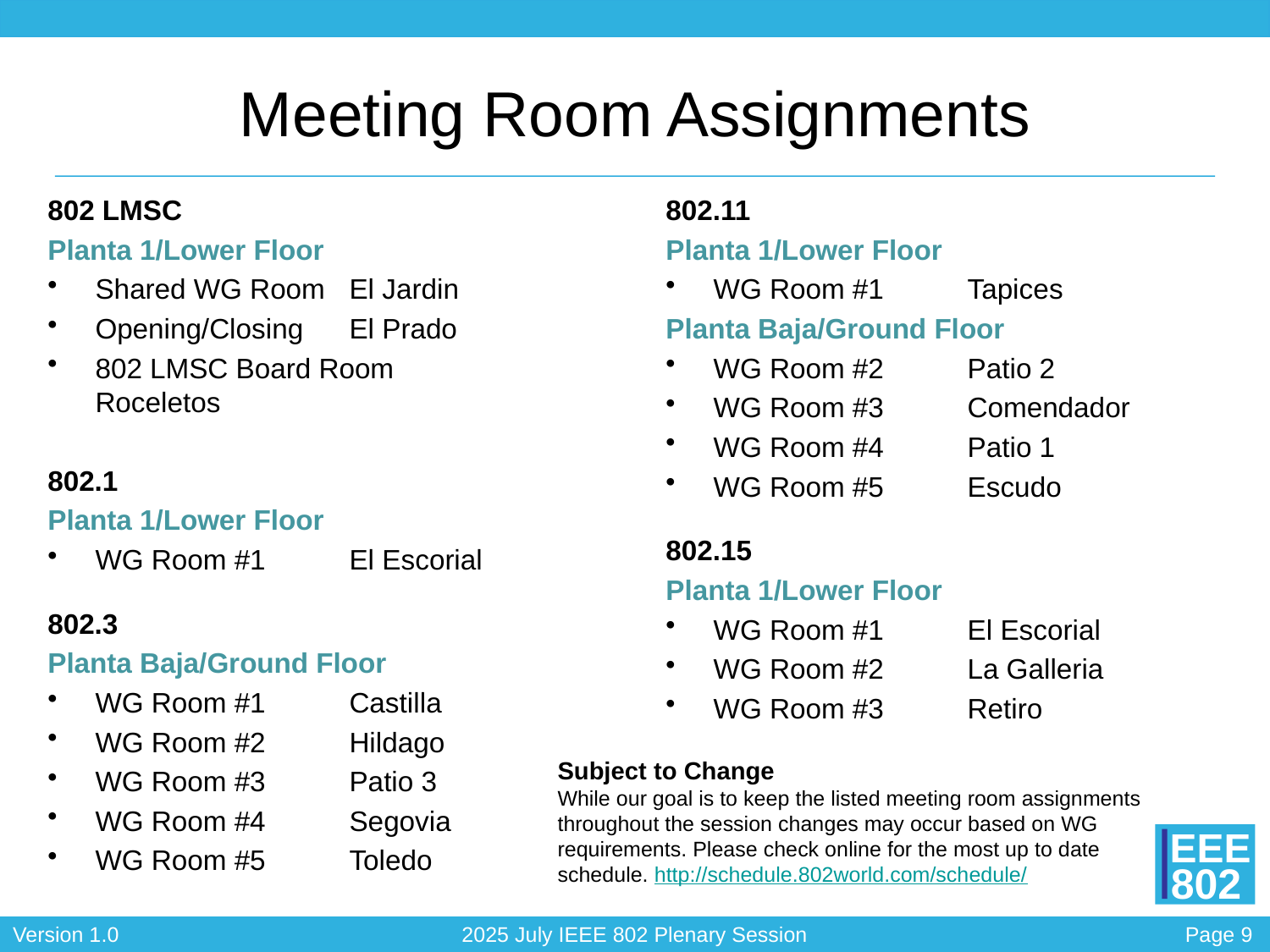

# Meeting Room Assignments
802 LMSC
Planta 1/Lower Floor
Shared WG Room 	El Jardin
Opening/Closing 	El Prado
802 LMSC Board Room 	Roceletos

802.1
Planta 1/Lower Floor
WG Room #1	El Escorial

802.3
Planta Baja/Ground Floor
WG Room #1	Castilla
WG Room #2	Hildago
WG Room #3	Patio 3
WG Room #4	Segovia
WG Room #5	Toledo

802.11
Planta 1/Lower Floor
WG Room #1	Tapices
Planta Baja/Ground Floor
WG Room #2	Patio 2
WG Room #3	Comendador
WG Room #4	Patio 1
WG Room #5	Escudo

802.15
Planta 1/Lower Floor
WG Room #1	El Escorial
WG Room #2	La Galleria
WG Room #3	Retiro
Subject to Change
While our goal is to keep the listed meeting room assignments throughout the session changes may occur based on WG requirements. Please check online for the most up to date schedule. http://schedule.802world.com/schedule/